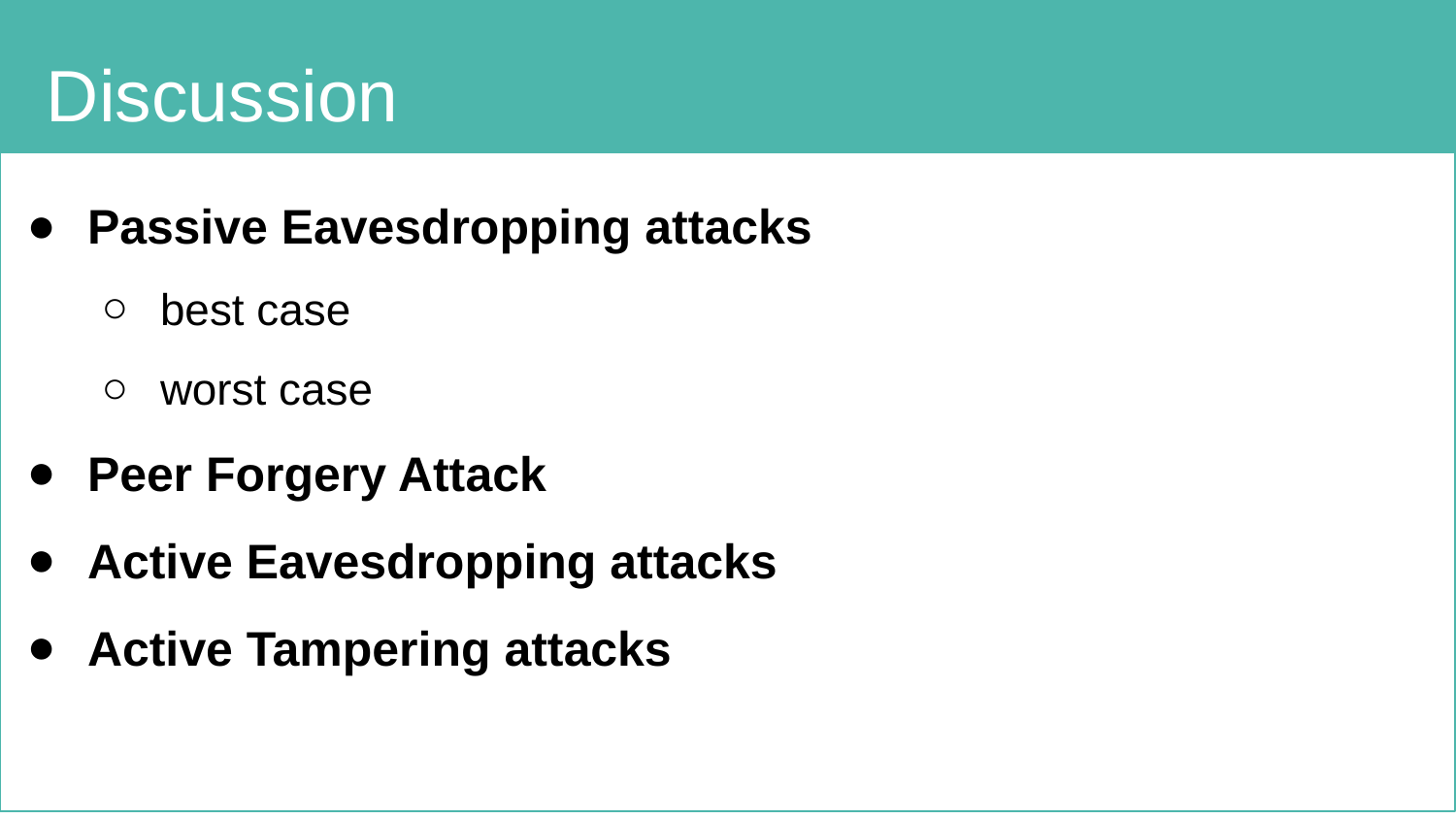

Discussion

Passive Eavesdropping attacks
best case
worst case
Peer Forgery Attack
Active Eavesdropping attacks
Active Tampering attacks